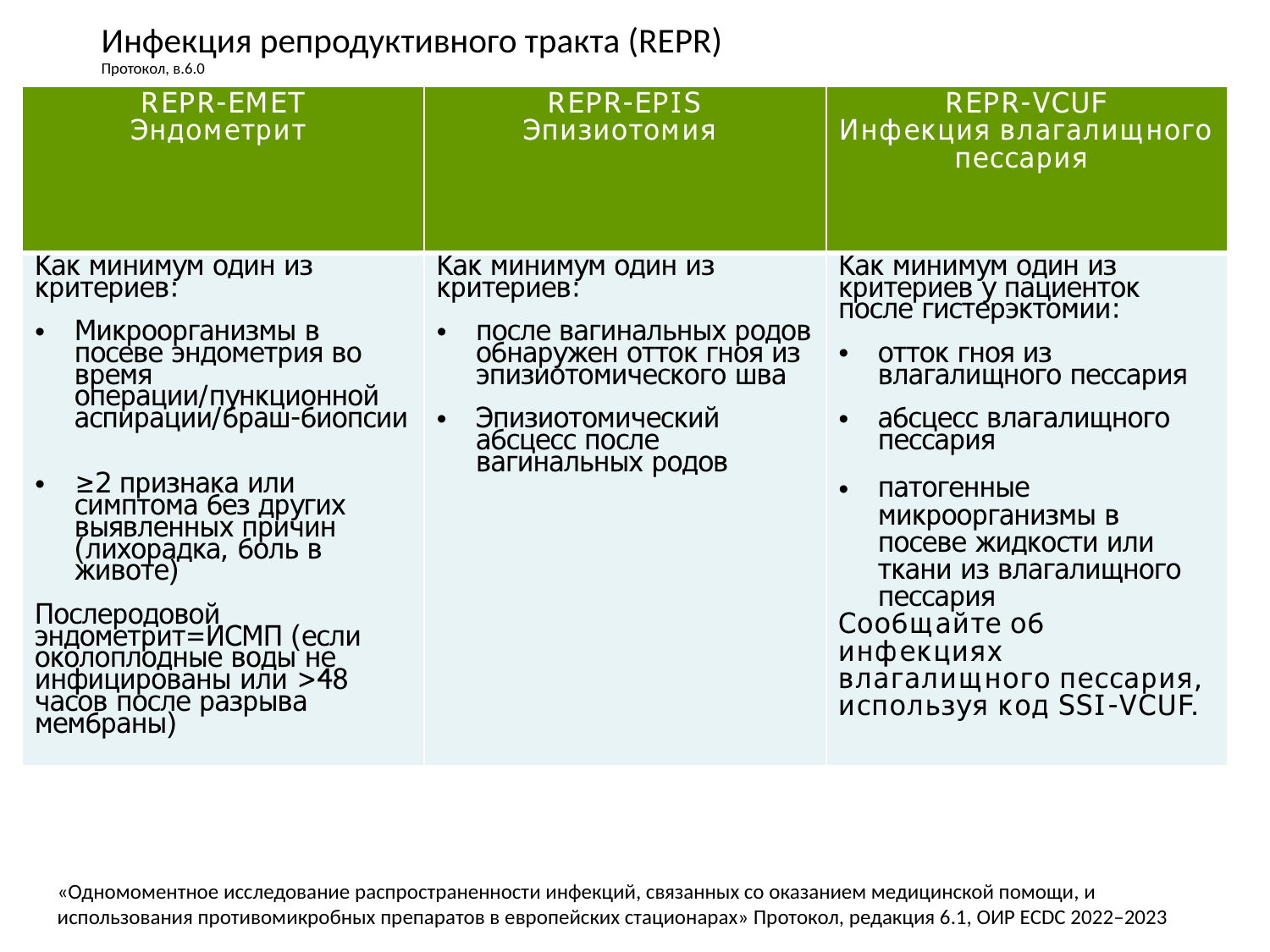

# Инфекция репродуктивного тракта (REPR) Протокол, в.6.0
| REPR-EMET Эндометрит | REPR-EPIS Эпизиотомия | REPR-VCUF Инфекция влагалищного пессария |
| --- | --- | --- |
| Как минимум один из критериев: Микроорганизмы в посеве эндометрия во время операции/пункционной аспирации/браш-биопсии ≥2 признака или симптома без других выявленных причин (лихорадка, боль в животе)   Послеродовой эндометрит=ИСМП (если околоплодные воды не инфицированы или >48 часов после разрыва мембраны) | Как минимум один из критериев: после вагинальных родов обнаружен отток гноя из эпизиотомического шва Эпизиотомический абсцесс после вагинальных родов | Как минимум один из критериев у пациенток после гистерэктомии: отток гноя из влагалищного пессария абсцесс влагалищного пессария патогенные микроорганизмы в посеве жидкости или ткани из влагалищного пессария Сообщайте об инфекциях влагалищного пессария, используя код SSI-VCUF. |
«Одномоментное исследование распространенности инфекций, связанных со оказанием медицинской помощи, и
использования противомикробных препаратов в европейских стационарах» Протокол, редакция 6.1, ОИР ECDC 2022–2023